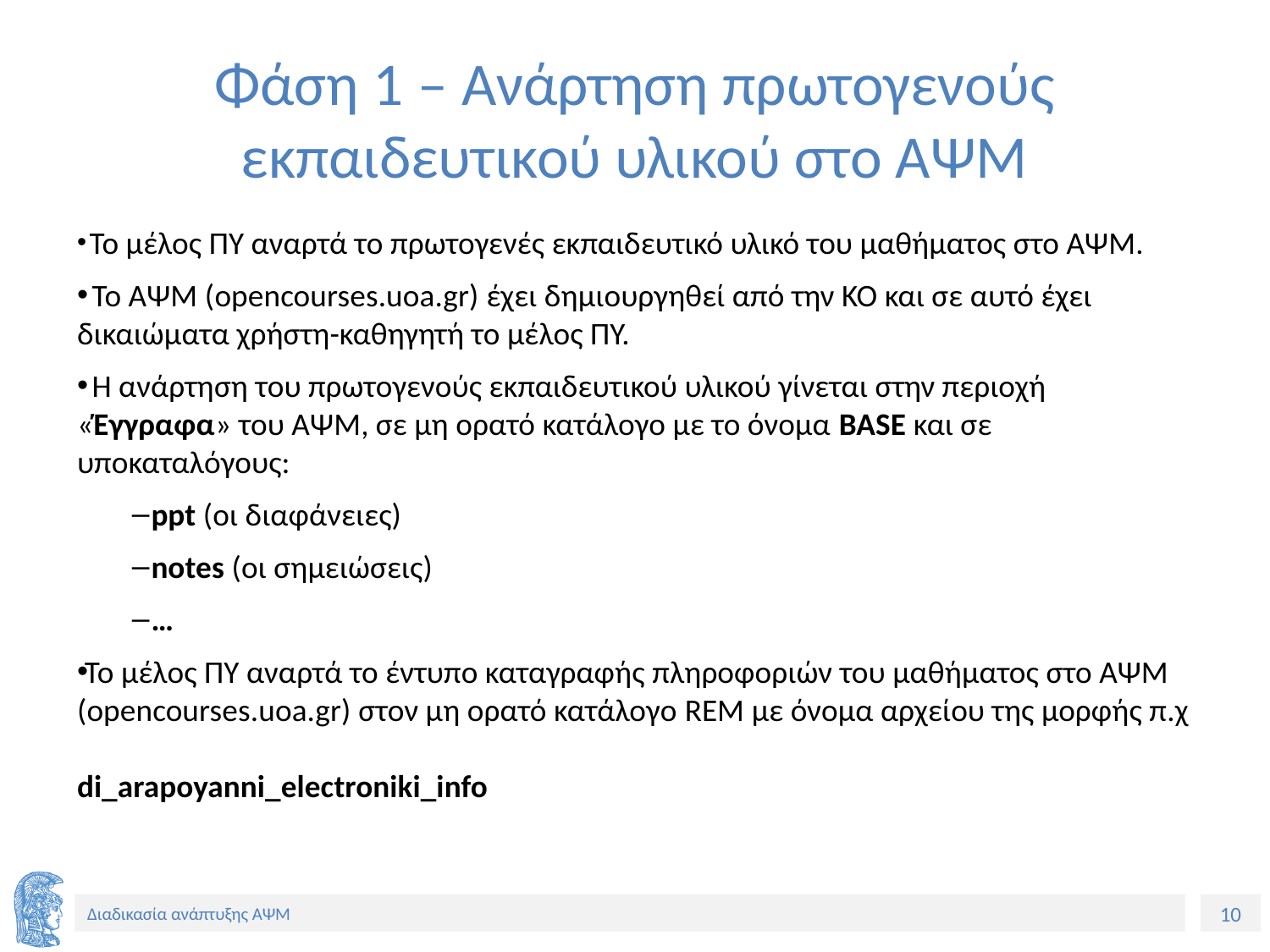

# Φάση 1 – Ανάρτηση πρωτογενούς εκπαιδευτικού υλικού στο ΑΨΜ
 Το μέλος ΠΥ αναρτά το πρωτογενές εκπαιδευτικό υλικό του μαθήματος στο ΑΨΜ.
 Το ΑΨΜ (opencourses.uoa.gr) έχει δημιουργηθεί από την ΚΟ και σε αυτό έχει δικαιώματα χρήστη-καθηγητή το μέλος ΠΥ.
 Η ανάρτηση του πρωτογενούς εκπαιδευτικού υλικού γίνεται στην περιοχή «Έγγραφα» του ΑΨΜ, σε μη ορατό κατάλογο με το όνομα BASE και σε υποκαταλόγους:
 ppt (οι διαφάνειες)
 notes (οι σημειώσεις)
 …
Το μέλος ΠΥ αναρτά το έντυπο καταγραφής πληροφοριών του μαθήματος στο ΑΨΜ (opencourses.uoa.gr) στον μη ορατό κατάλογο REM με όνομα αρχείου της μορφής π.χ
di_arapoyanni_electroniki_info